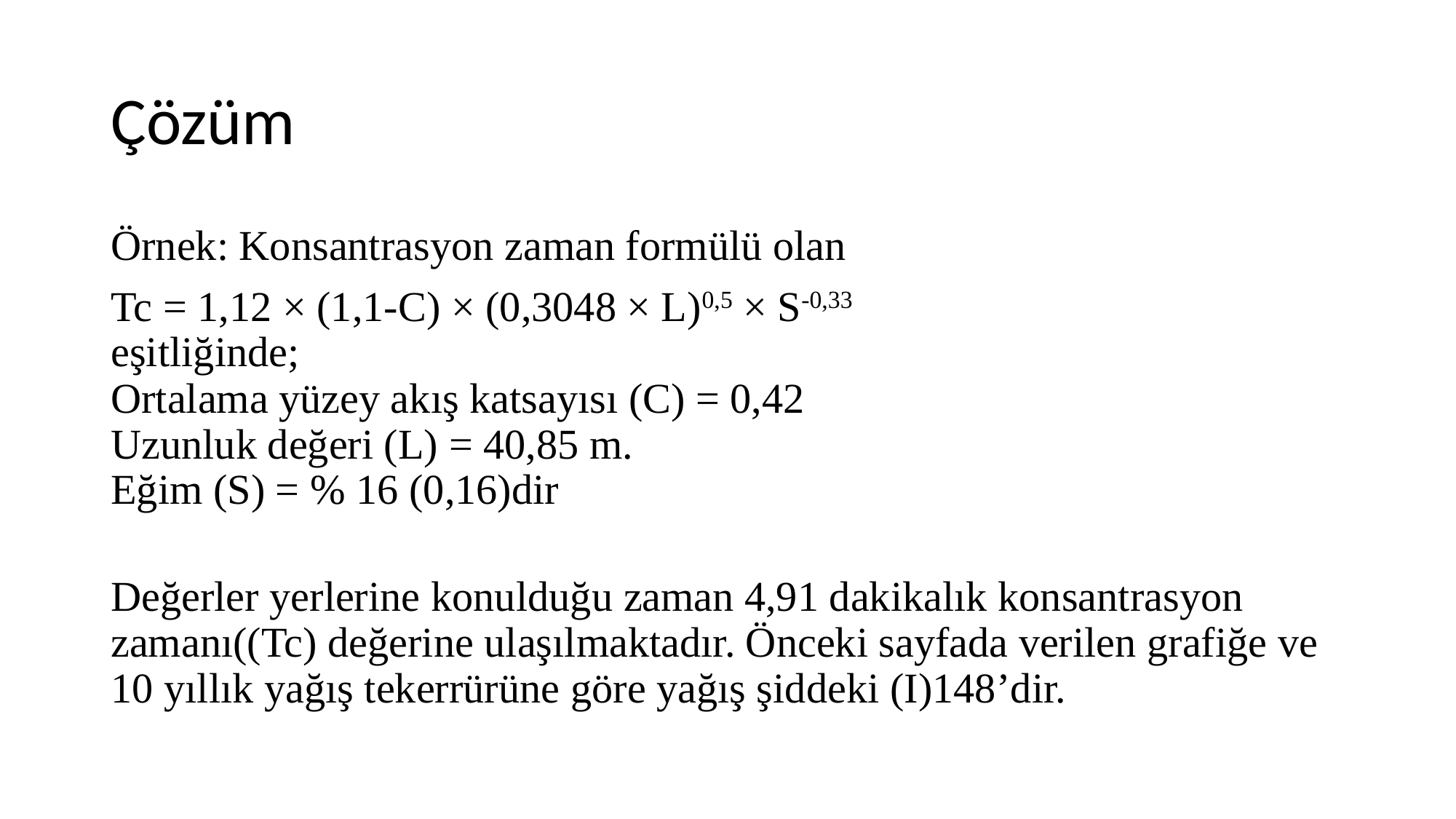

# Çözüm
Örnek: Konsantrasyon zaman formülü olan
Tc = 1,12 × (1,1-C) × (0,3048 × L)0,5 × S-0,33
eşitliğinde;
Ortalama yüzey akış katsayısı (C) = 0,42
Uzunluk değeri (L) = 40,85 m.
Eğim (S) = % 16 (0,16)dir
Değerler yerlerine konulduğu zaman 4,91 dakikalık konsantrasyon zamanı((Tc) değerine ulaşılmaktadır. Önceki sayfada verilen grafiğe ve 10 yıllık yağış tekerrürüne göre yağış şiddeki (I)148’dir.